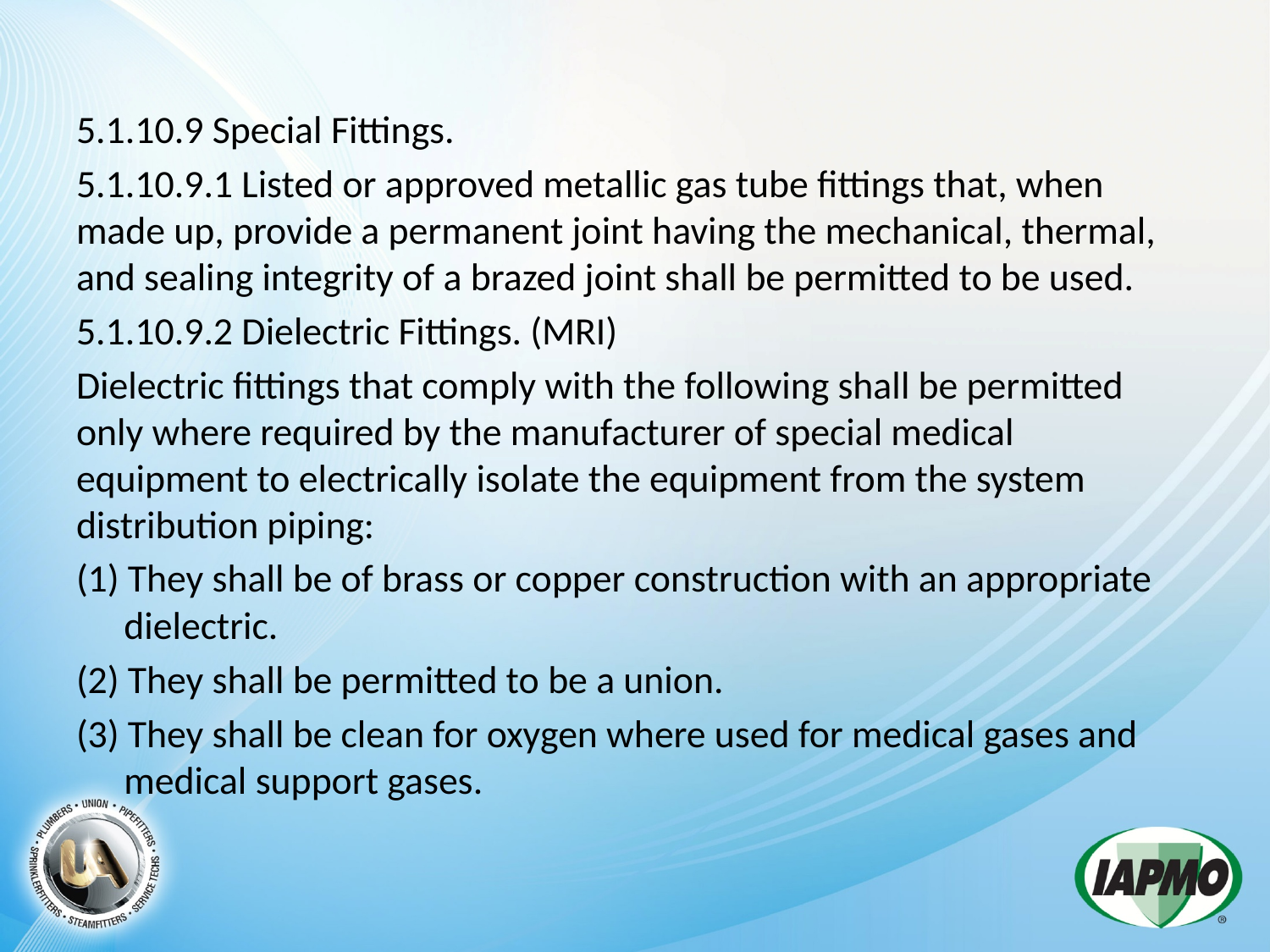

5.1.10.9 Special Fittings.
5.1.10.9.1 Listed or approved metallic gas tube fittings that, when made up, provide a permanent joint having the mechanical, thermal, and sealing integrity of a brazed joint shall be permitted to be used.
5.1.10.9.2 Dielectric Fittings. (MRI)
Dielectric fittings that comply with the following shall be permitted only where required by the manufacturer of special medical equipment to electrically isolate the equipment from the system distribution piping:
(1) They shall be of brass or copper construction with an appropriate dielectric.
(2) They shall be permitted to be a union.
(3) They shall be clean for oxygen where used for medical gases and medical support gases.